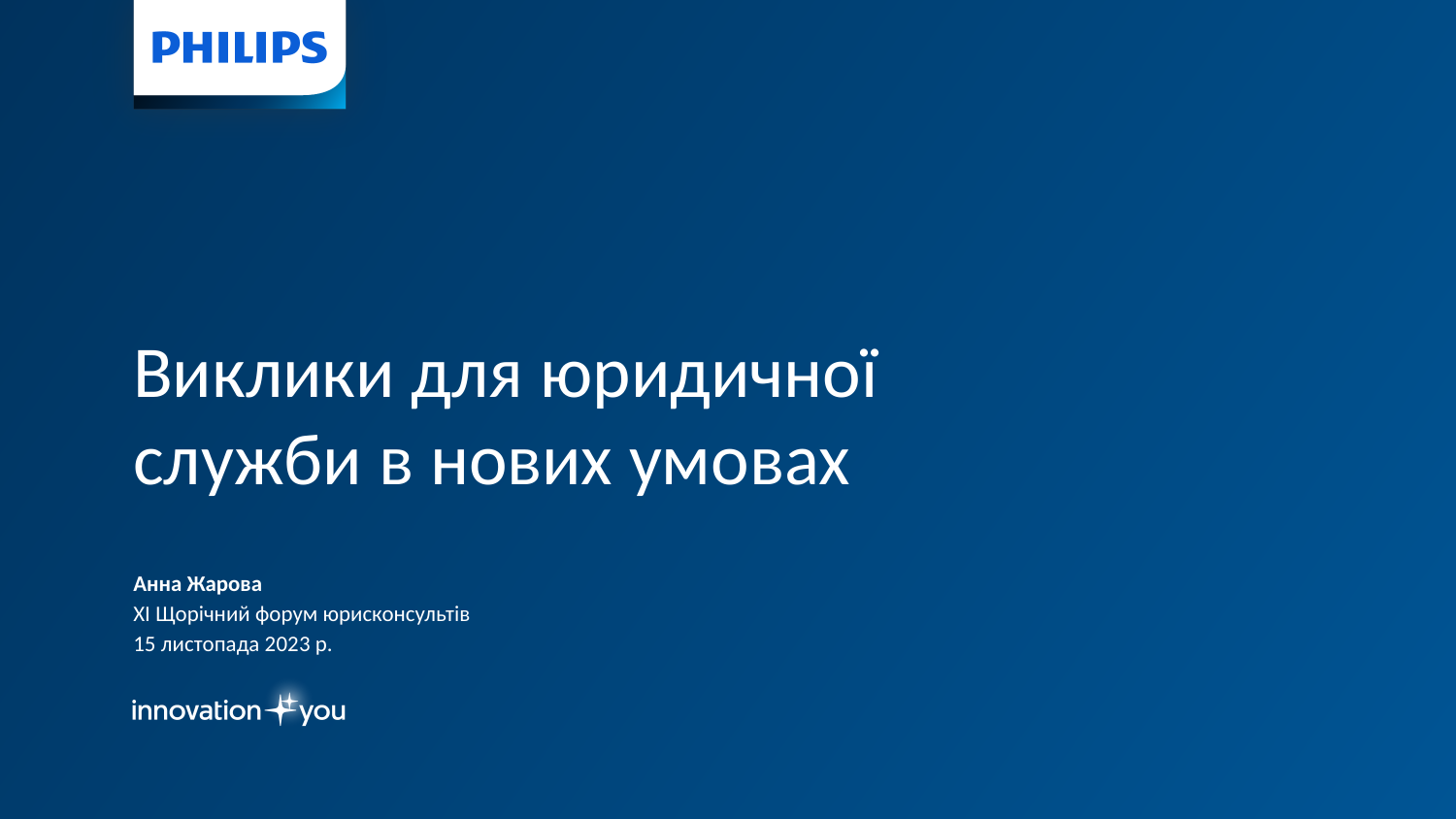

Виклики для юридичної служби в нових умовах
Анна Жарова
XI Щорічний форум юрисконсультів
15 листопада 2023 р.